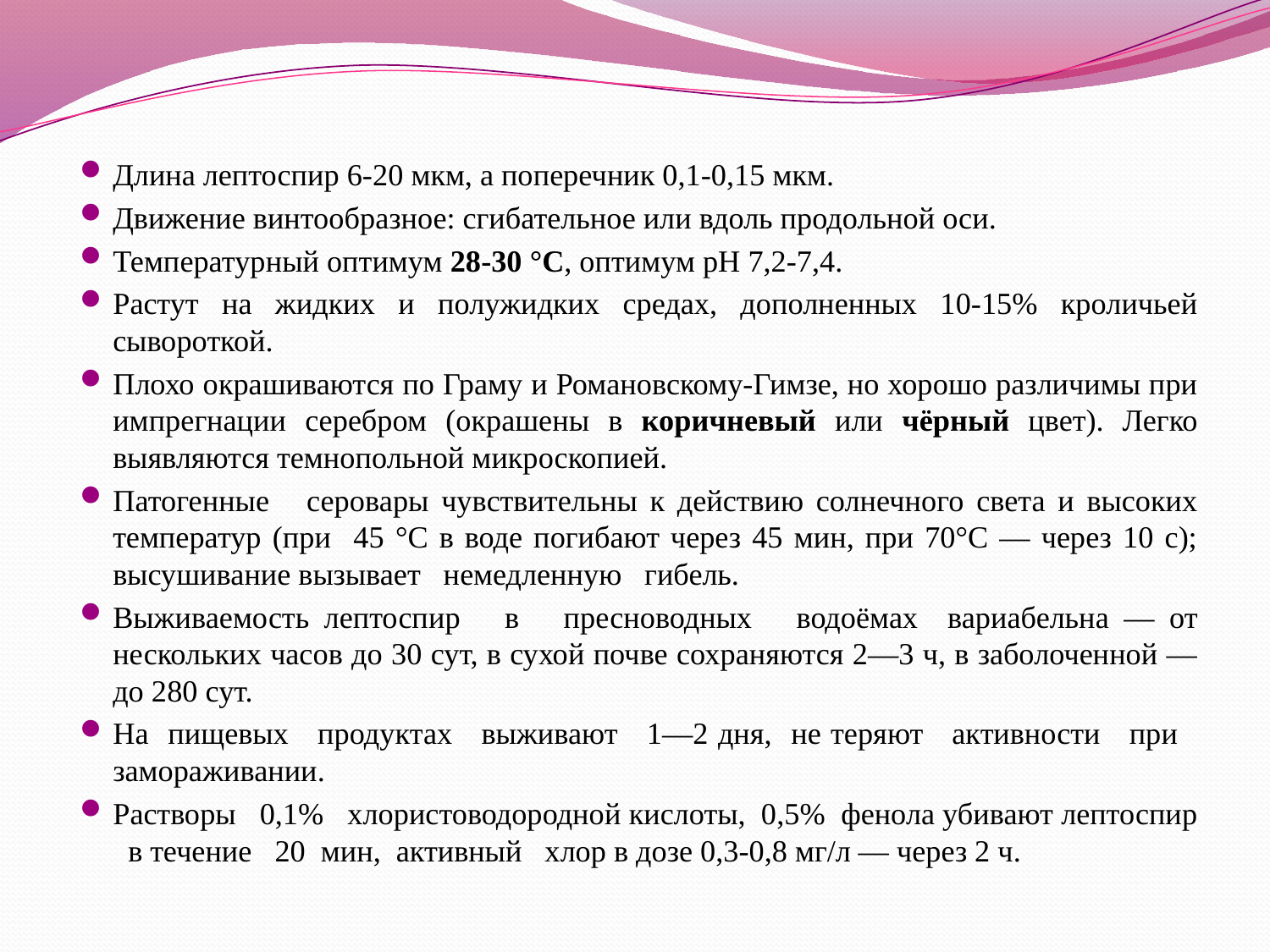

Длина лептоспир 6-20 мкм, а поперечник 0,1-0,15 мкм.
Движение винтообразное: сгибательное или вдоль продольной оси.
Температурный оптимум 28-30 °С, оптимум рН 7,2-7,4.
Растут на жидких и полужидких средах, дополненных 10-15% кроличьей сывороткой.
Плохо окрашиваются по Граму и Романовскому-Гимзе, но хорошо различимы при импрегнации серебром (окрашены в коричневый или чёрный цвет). Легко выявляются темнопольной микроскопией.
Патогенные   серовары чувствительны к действию солнечного света и высоких температур (при  45 °С в воде погибают через 45 мин, при 70°С — через 10 с); высушивание вызывает   немедленную   гибель.
Выживаемость лептоспир   в   пресноводных   водоёмах  вариабельна — от нескольких часов до 30 сут, в сухой почве сохраняются 2—3 ч, в заболоченной — до 280 сут.
На  пищевых   продуктах   выживают   1—2 дня,  не теряют   активности   при   замораживании.
Растворы   0,1%   хлористоводородной кислоты,  0,5%  фенола убивают лептоспир   в течение   20  мин,  активный   хлор в дозе 0,3-0,8 мг/л — через 2 ч.